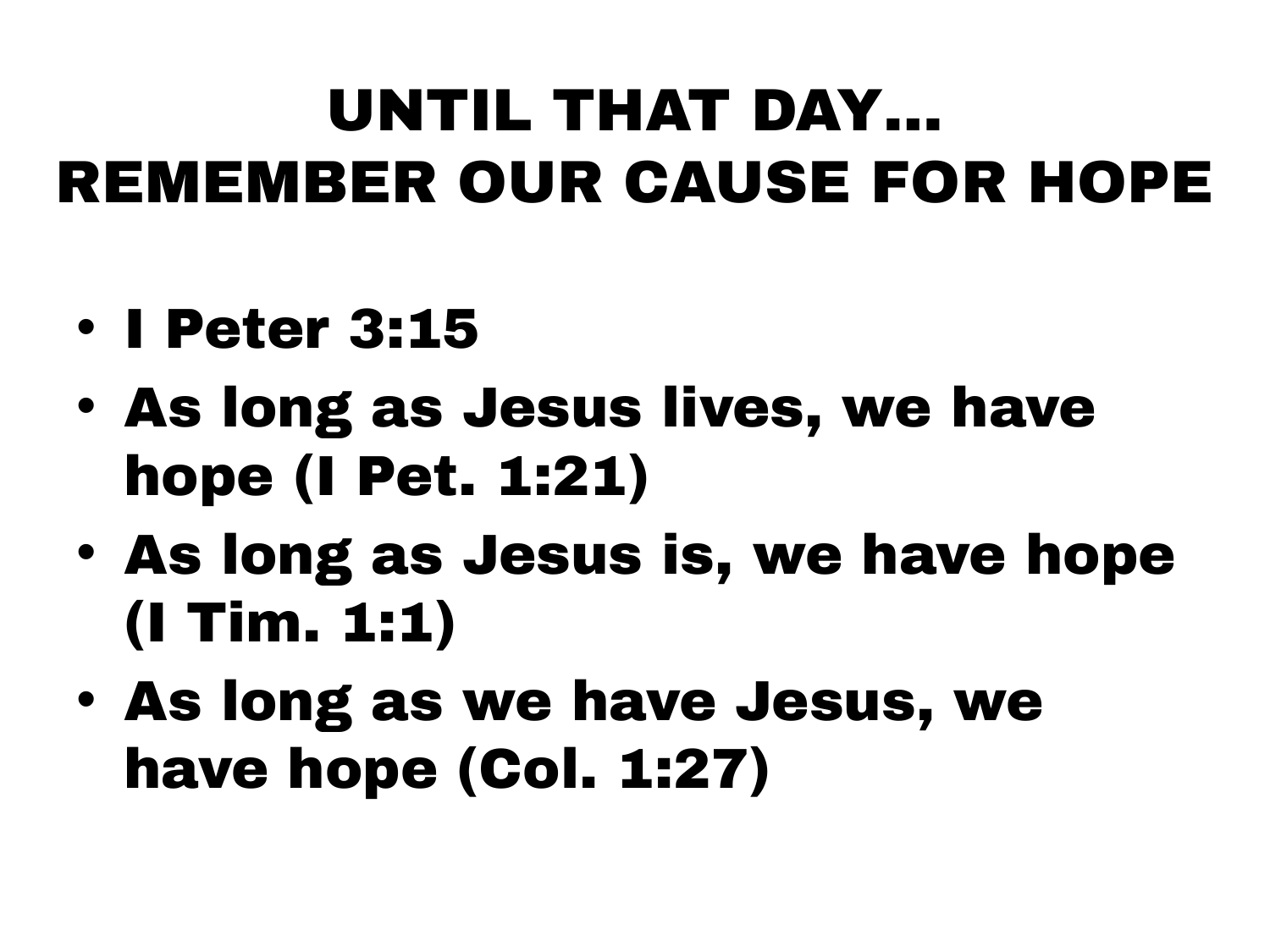

# UNTIL THAT DAY… REMEMBER OUR CAUSE FOR HOPE
I Peter 3:15
As long as Jesus lives, we have hope (I Pet. 1:21)
As long as Jesus is, we have hope (I Tim. 1:1)
As long as we have Jesus, we have hope (Col. 1:27)